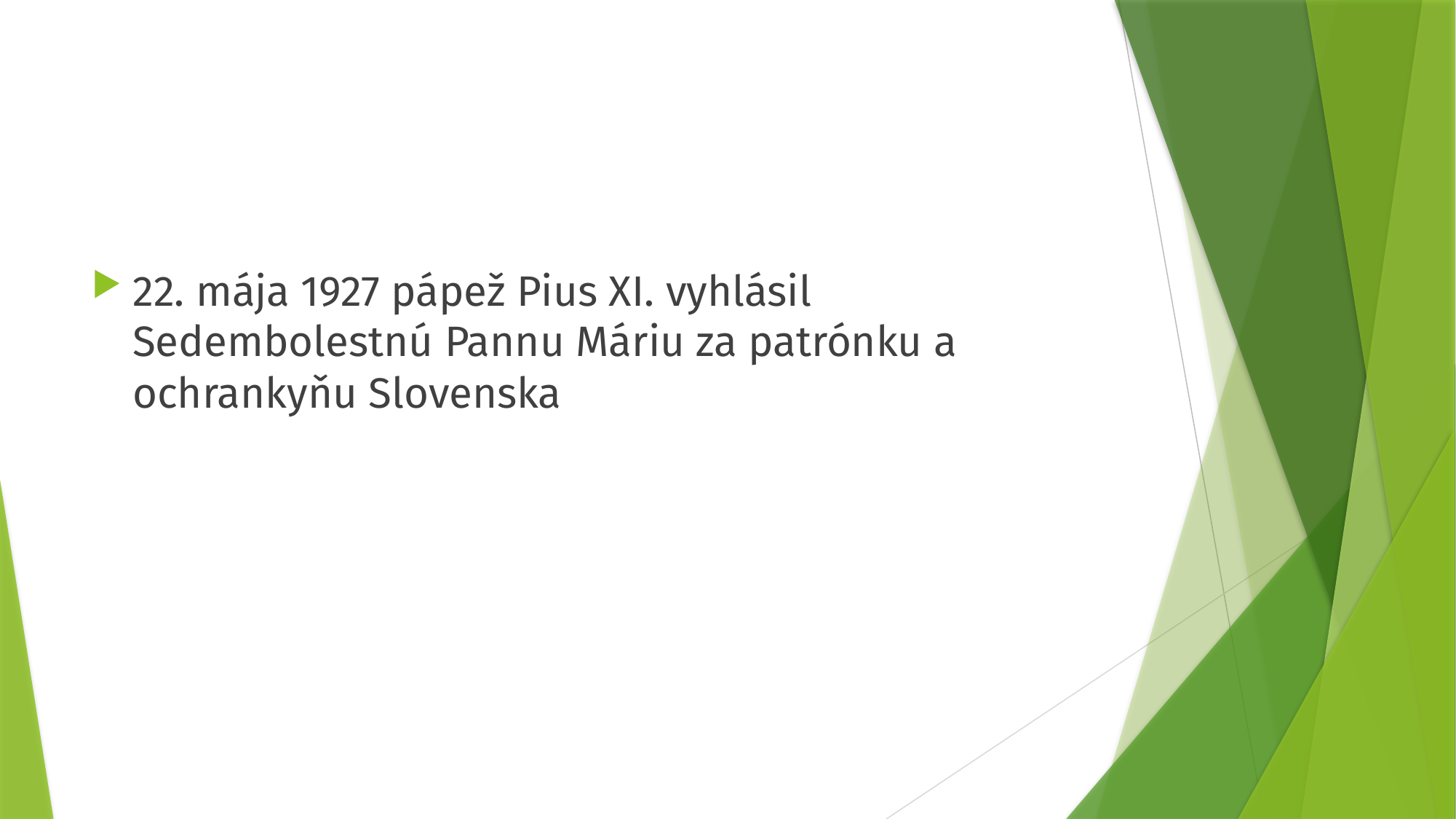

#
22. mája 1927 pápež Pius XI. vyhlásil Sedembolestnú Pannu Máriu za patrónku a ochrankyňu Slovenska